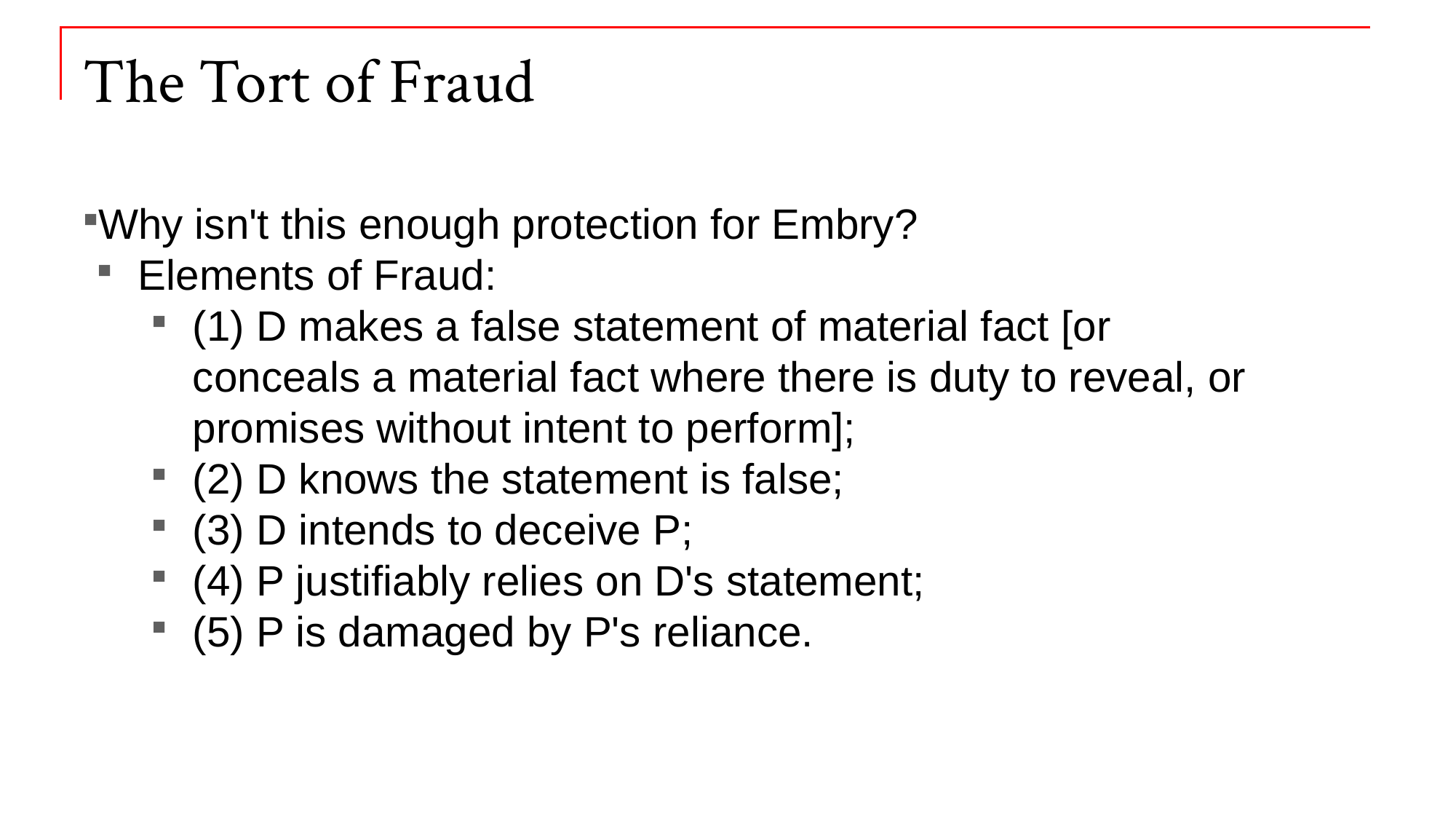

# The Tort of Fraud
Why isn't this enough protection for Embry?
Elements of Fraud:
(1) D makes a false statement of material fact [or conceals a material fact where there is duty to reveal, or promises without intent to perform];
(2) D knows the statement is false;
(3) D intends to deceive P;
(4) P justifiably relies on D's statement;
(5) P is damaged by P's reliance.